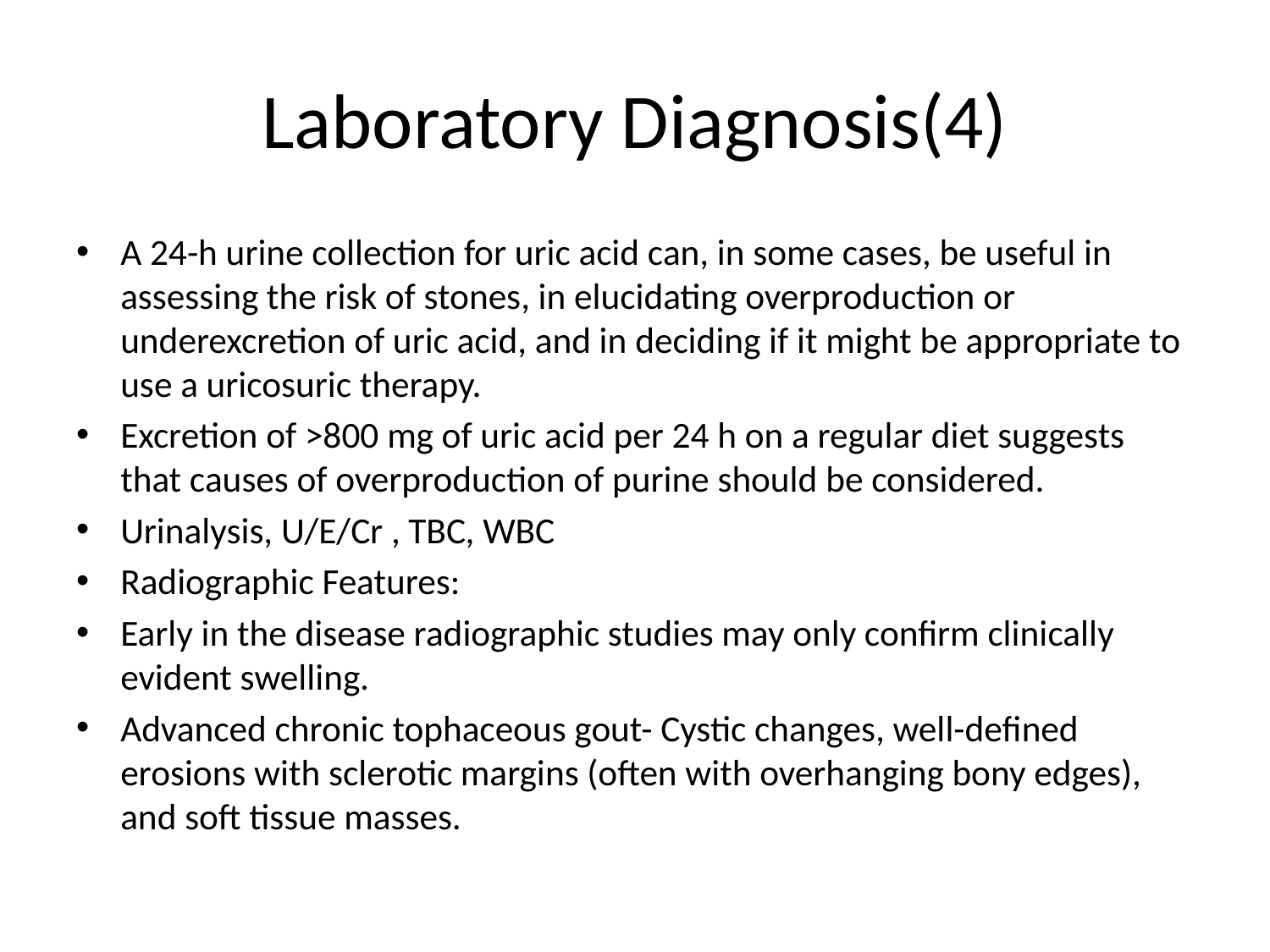

# Laboratory Diagnosis(4)
A 24-h urine collection for uric acid can, in some cases, be useful in assessing the risk of stones, in elucidating overproduction or underexcretion of uric acid, and in deciding if it might be appropriate to use a uricosuric therapy.
Excretion of >800 mg of uric acid per 24 h on a regular diet suggests that causes of overproduction of purine should be considered.
Urinalysis, U/E/Cr , TBC, WBC
Radiographic Features:
Early in the disease radiographic studies may only confirm clinically evident swelling.
Advanced chronic tophaceous gout- Cystic changes, well-defined erosions with sclerotic margins (often with overhanging bony edges), and soft tissue masses.